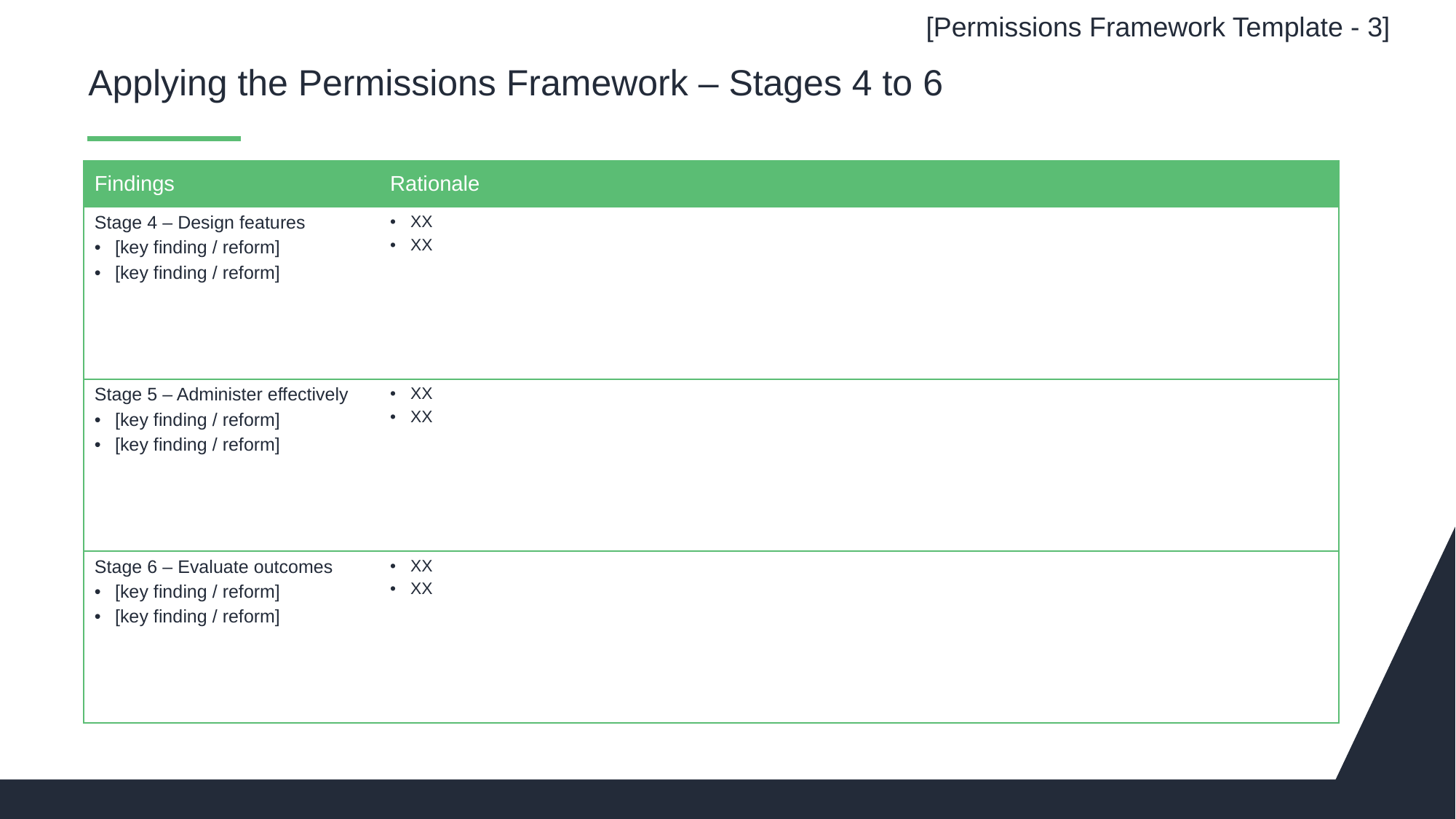

[Permissions Framework Template - 3]
# Applying the Permissions Framework – Stages 4 to 6
| Findings | Rationale |
| --- | --- |
| Stage 4 – Design features [key finding / reform] [key finding / reform] | XX XX |
| Stage 5 – Administer effectively [key finding / reform] [key finding / reform] | XX XX |
| Stage 6 – Evaluate outcomes [key finding / reform] [key finding / reform] | XX XX |